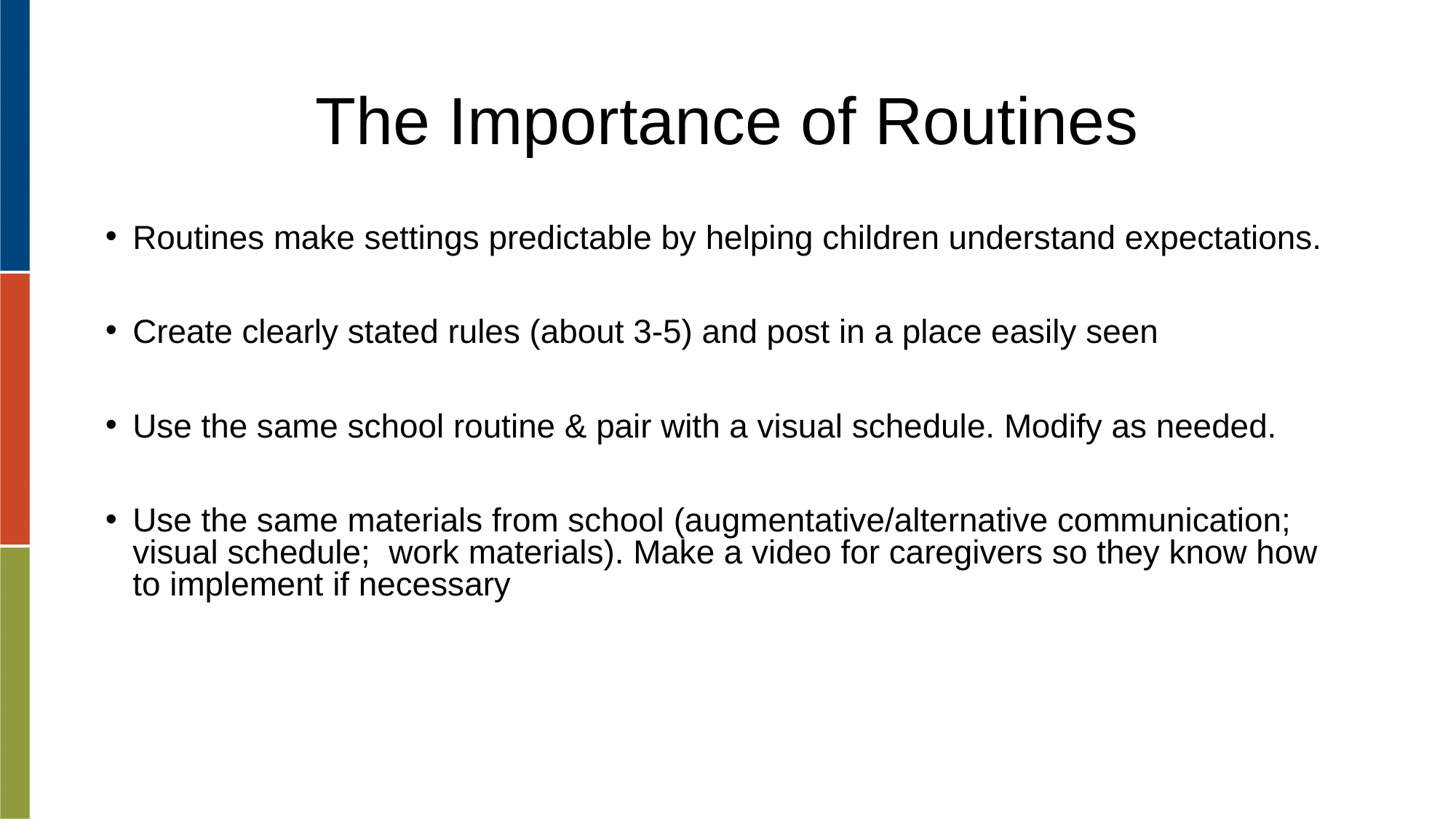

# The Importance of Routines
Routines make settings predictable by helping children understand expectations.

Create clearly stated rules (about 3-5) and post in a place easily seen

Use the same school routine & pair with a visual schedule. Modify as needed.

Use the same materials from school (augmentative/alternative communication; visual schedule;  work materials). Make a video for caregivers so they know how to implement if necessary